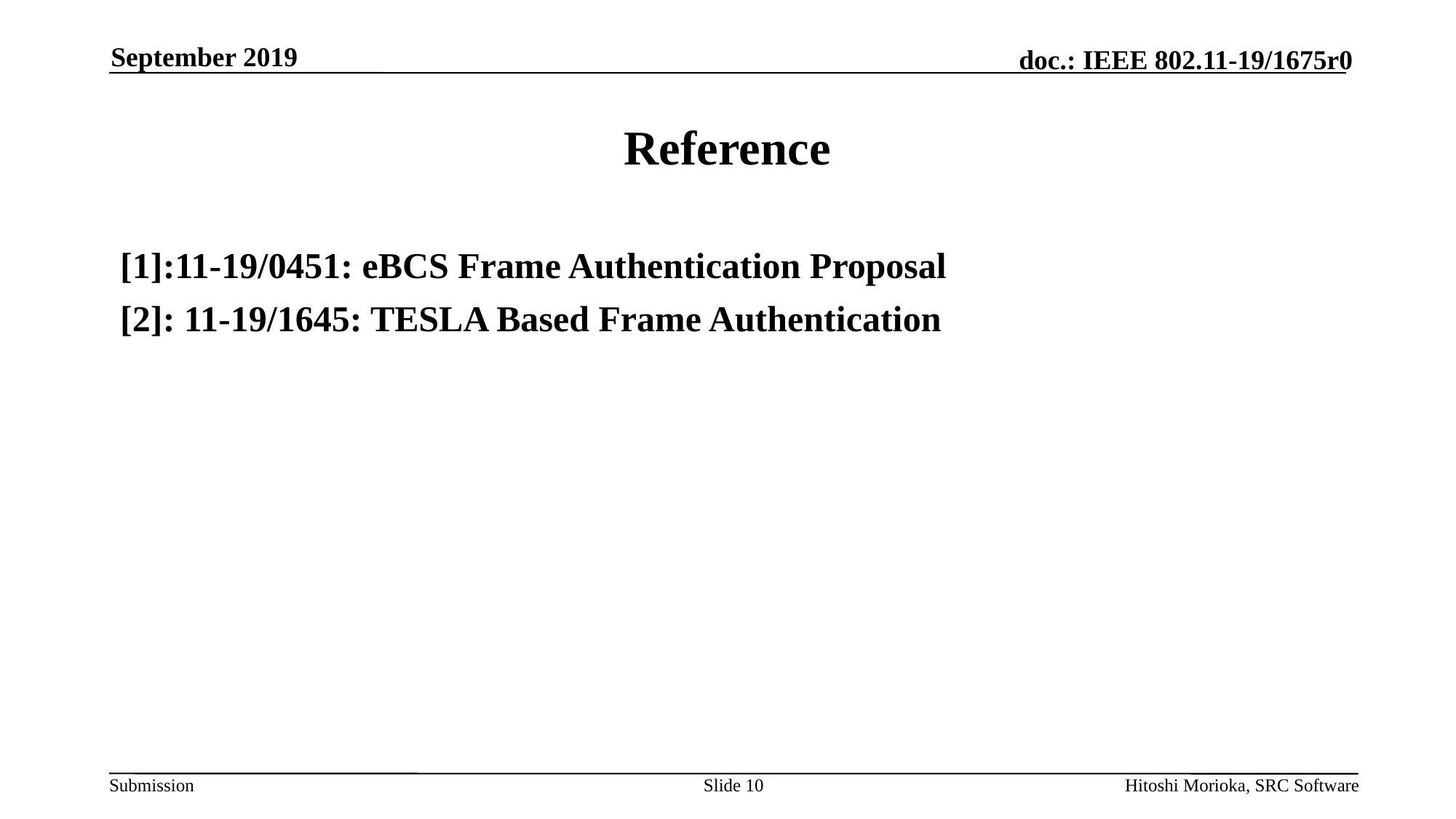

September 2019
# Reference
[1]:11-19/0451: eBCS Frame Authentication Proposal
[2]: 11-19/1645: TESLA Based Frame Authentication
Slide 10
Hitoshi Morioka, SRC Software